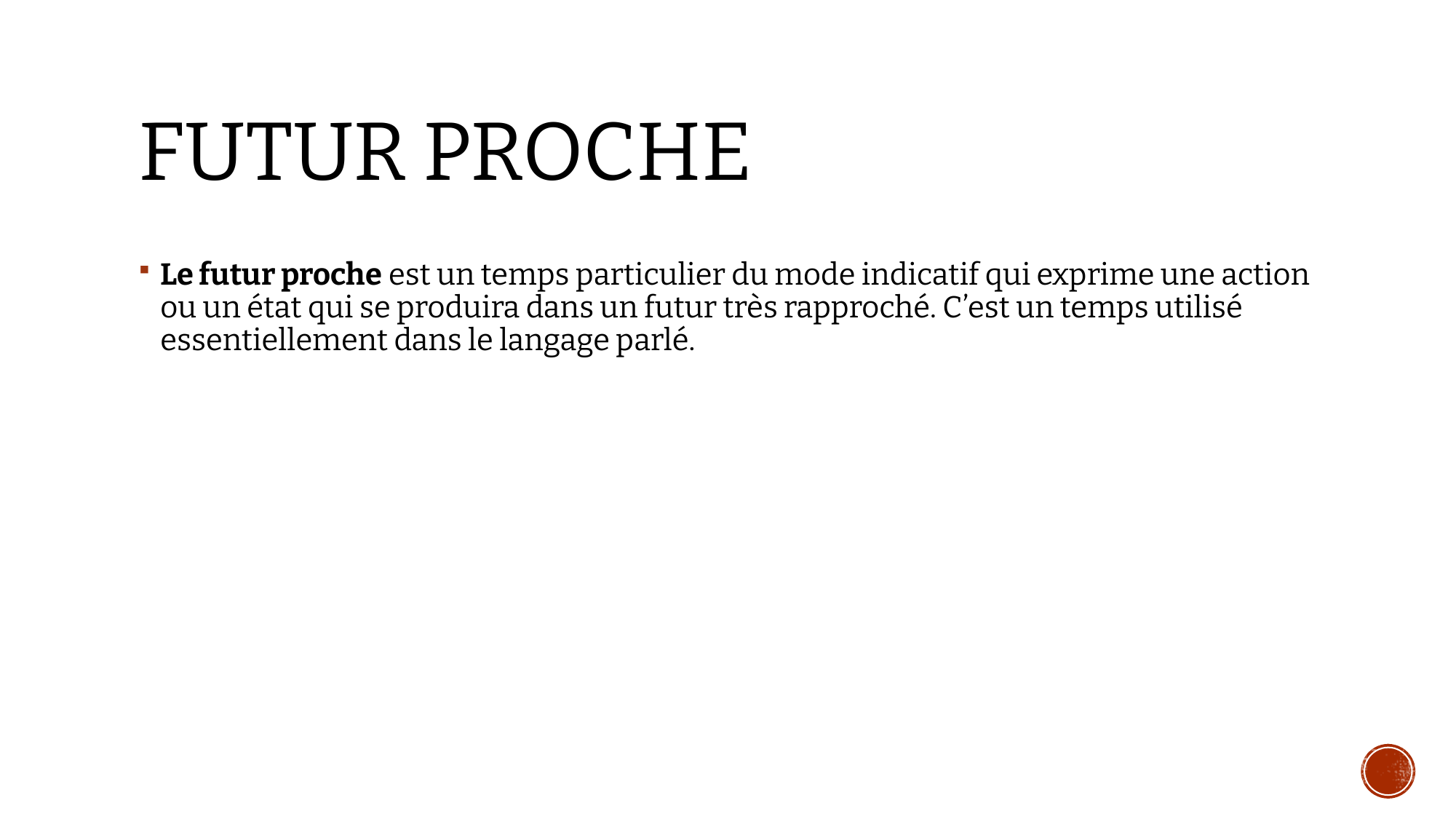

# Futur proche
Le futur proche est un temps particulier du mode indicatif qui exprime une action ou un état qui se produira dans un futur très rapproché. C’est un temps utilisé essentiellement dans le langage parlé.